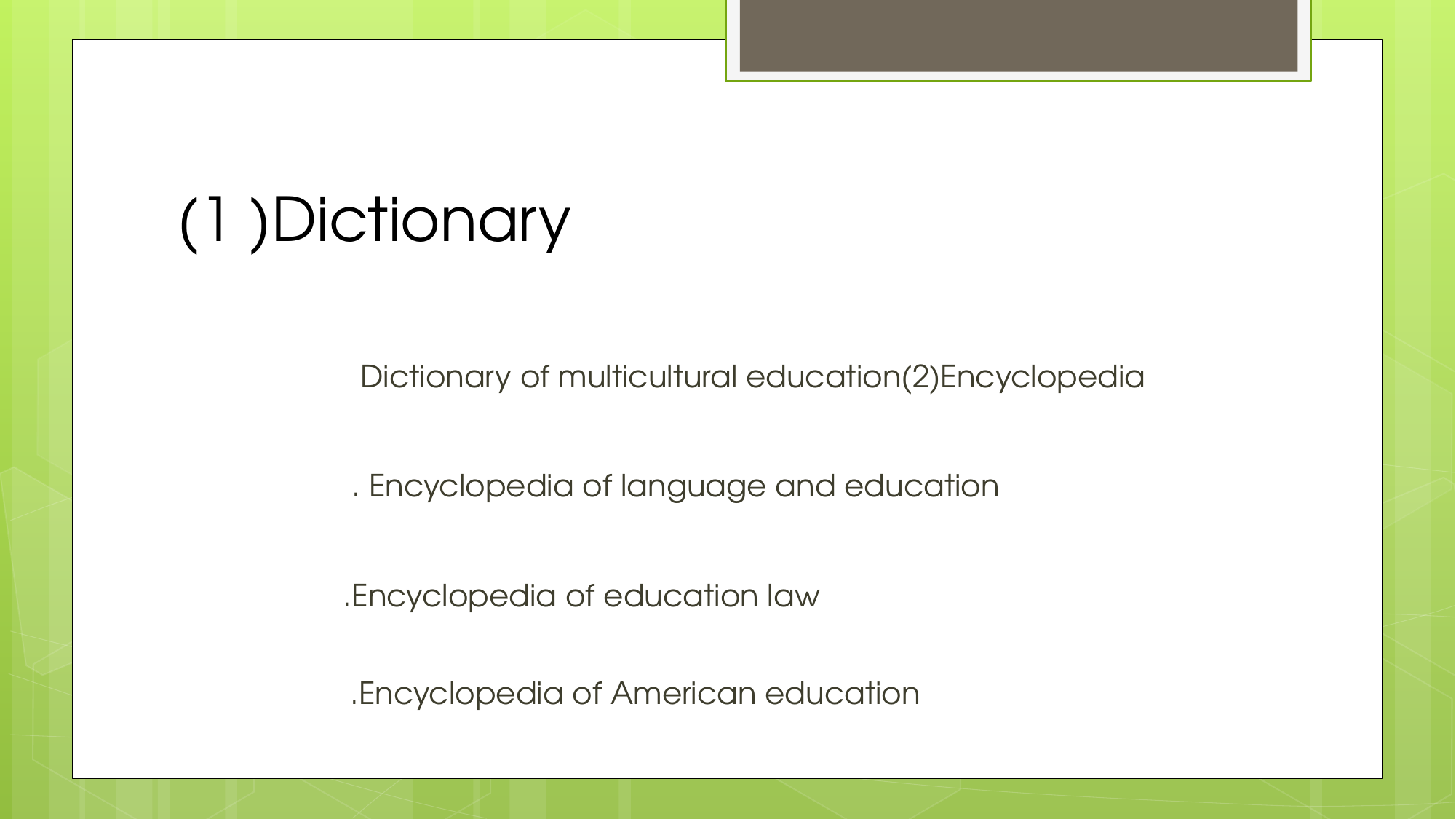

# (1 )Dictionary

  Dictionary of multicultural education(2)Encyclopedia

 . Encyclopedia of language and education

.Encyclopedia of education law

.Encyclopedia of American education